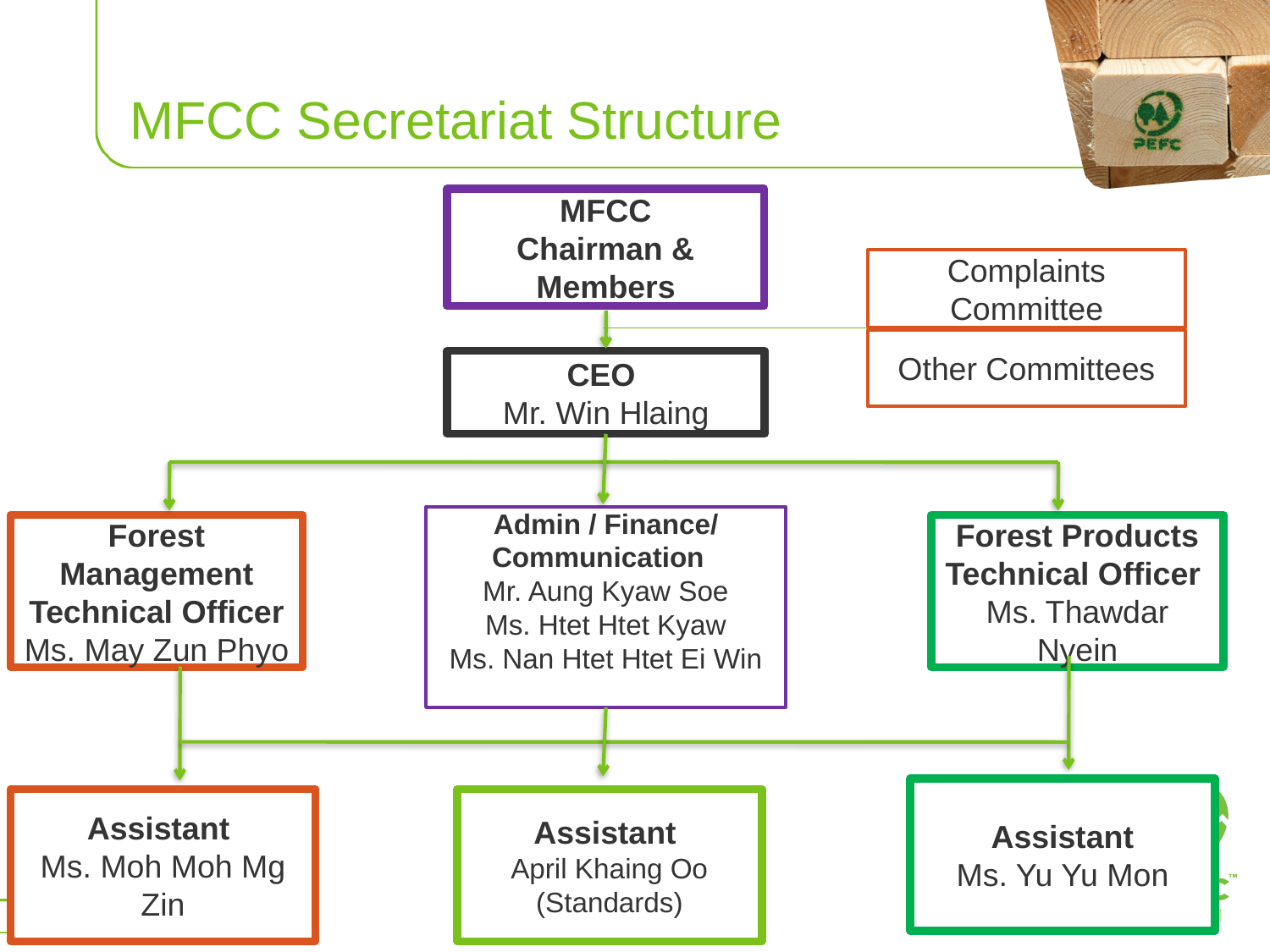

MFCC Secretariat Structure
MFCC
Chairman & Members
Complaints Committee
Other Committees
CEO
Mr. Win Hlaing
Admin / Finance/ Communication
Mr. Aung Kyaw Soe
Ms. Htet Htet Kyaw
Ms. Nan Htet Htet Ei Win

Forest Management
Technical Officer
Ms. May Zun Phyo
Forest Products
Technical Officer
Ms. Thawdar Nyein
Assistant
Ms. Yu Yu Mon
Assistant
Ms. Moh Moh Mg Zin
Assistant
April Khaing Oo
(Standards)